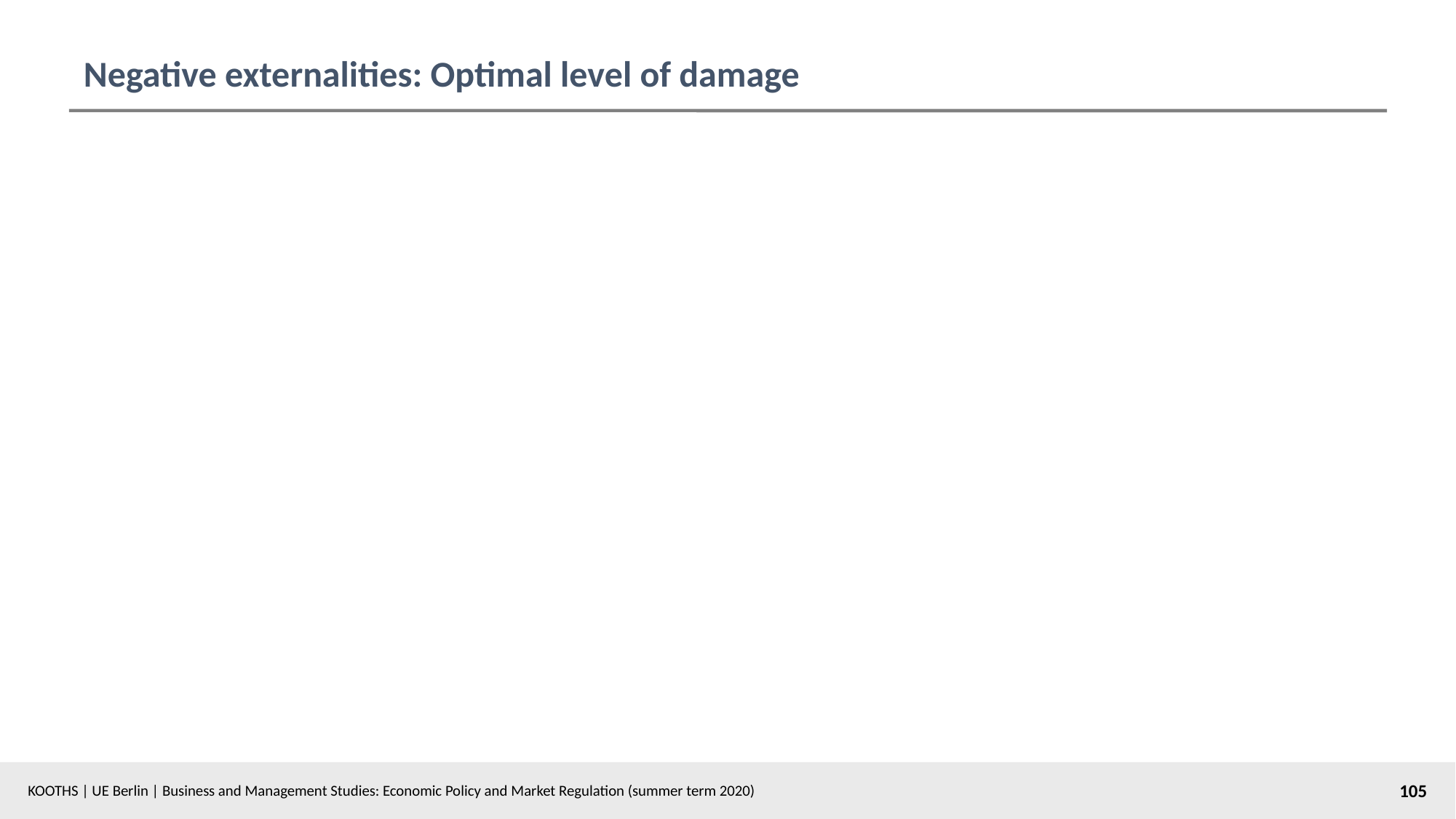

# Negative externalities: Optimal level of damage